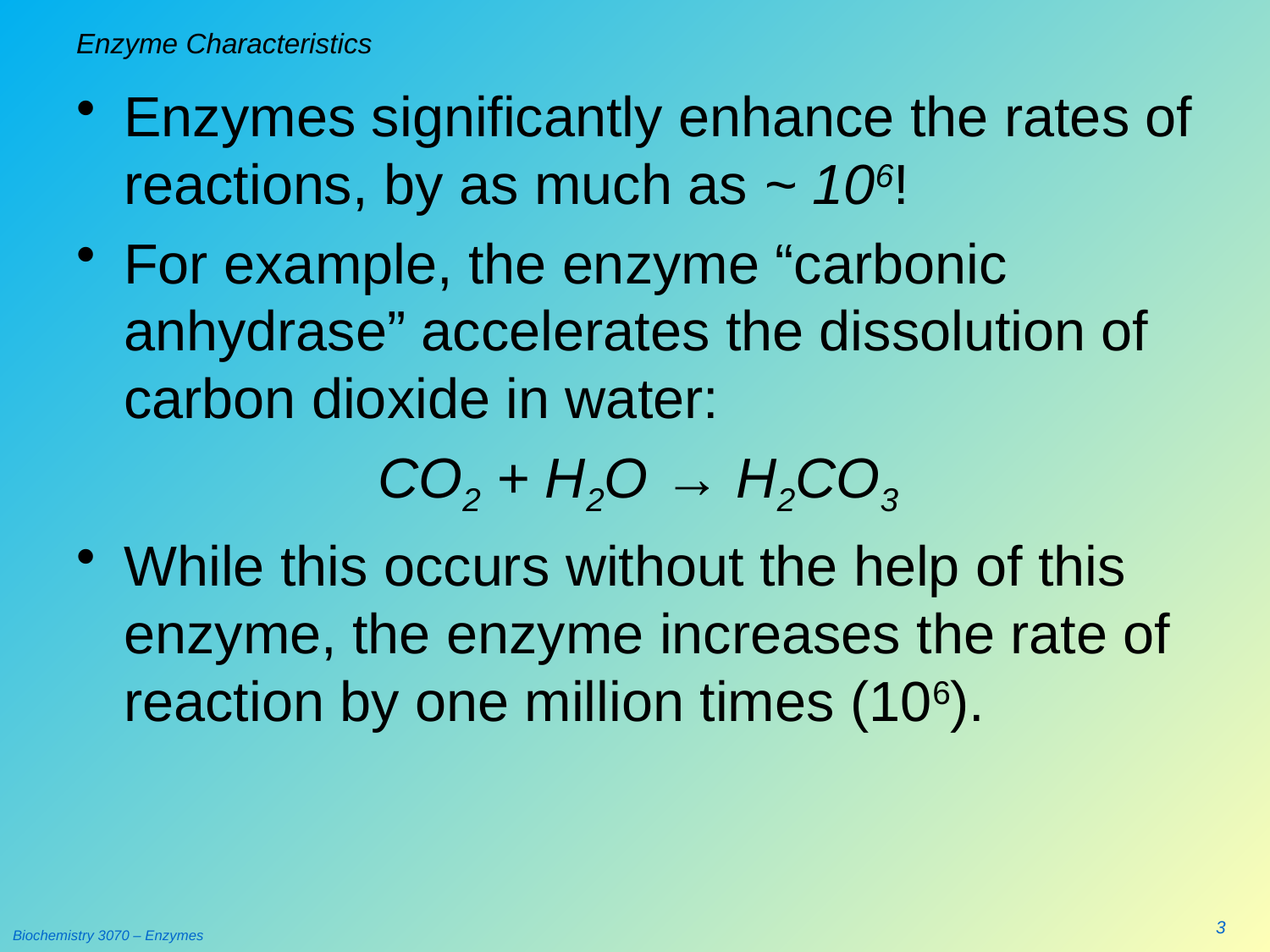

# Enzyme Characteristics
Enzymes significantly enhance the rates of reactions, by as much as ~ 106!
For example, the enzyme “carbonic anhydrase” accelerates the dissolution of carbon dioxide in water:
			CO2 + H2O → H2CO3
While this occurs without the help of this enzyme, the enzyme increases the rate of reaction by one million times (106).

3
Biochemistry 3070 – Enzymes